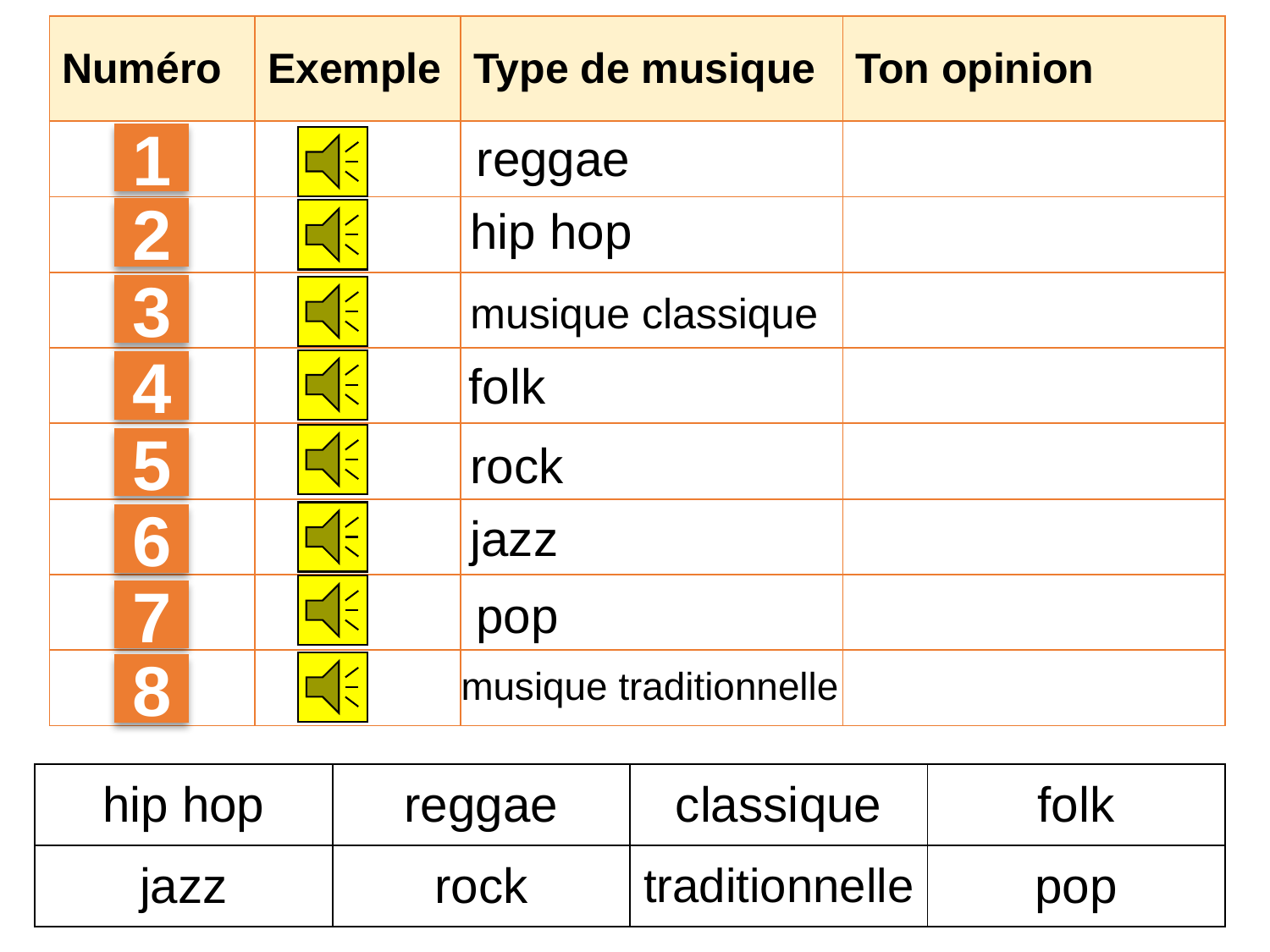

| Numéro | Exemple | Type de musique | Ton opinion |
| --- | --- | --- | --- |
|  |  |  |  |
|  |  |  |  |
|  |  |  |  |
|  |  |  |  |
|  |  |  |  |
|  |  |  |  |
|  |  |  |  |
|  |  |  |  |
reggae
1

hip hop
2

3

musique classique
folk

4

rock
5
jazz

6

pop
7

musique traditionnelle
8
| hip hop | reggae | classique | folk |
| --- | --- | --- | --- |
| jazz | rock | traditionnelle | pop |